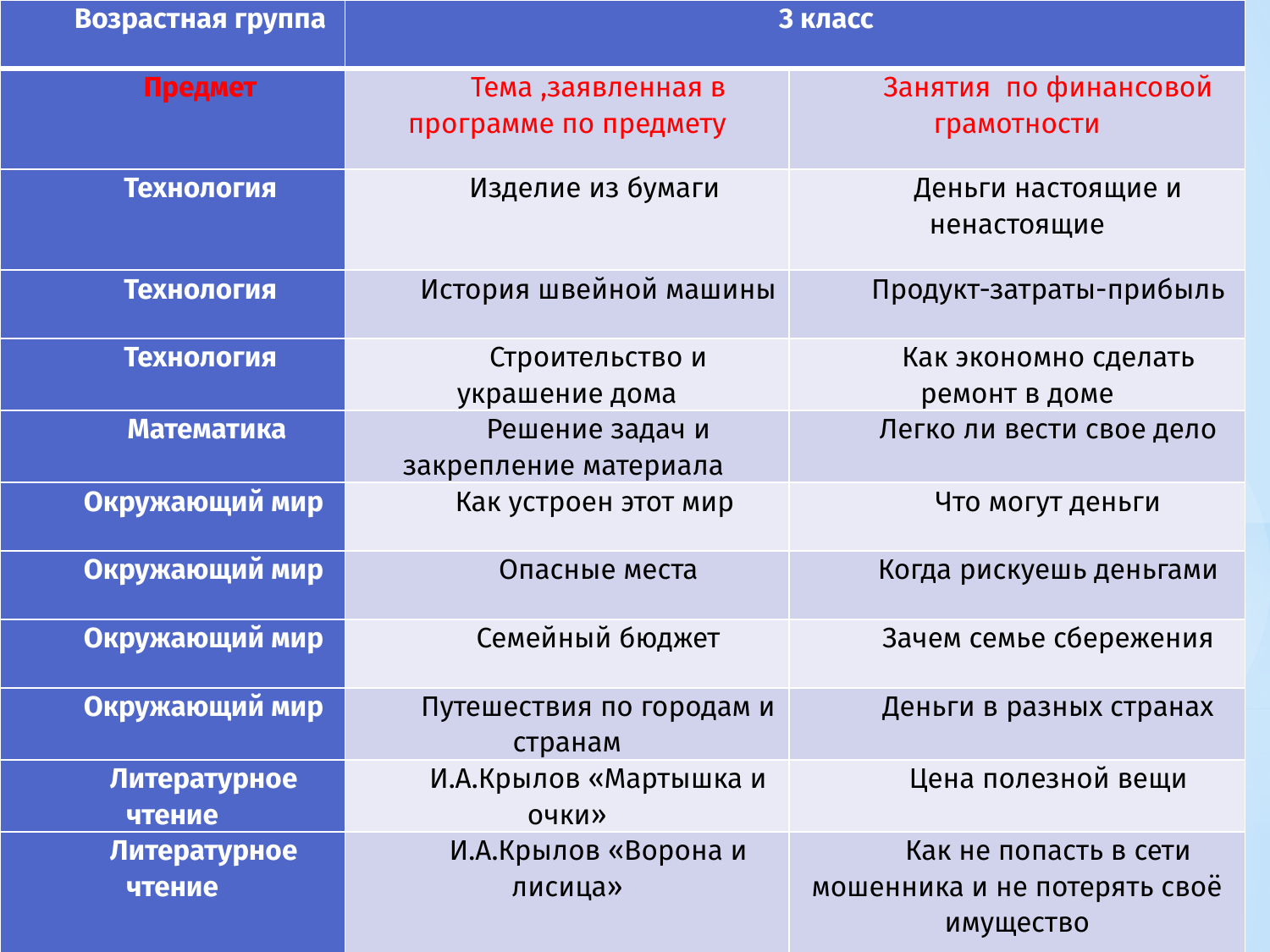

| Возрастная группа | 3 класс |  |
| --- | --- | --- |
| Предмет | Тема ,заявленная в программе по предмету | Занятия по финансовой грамотности |
| Технология | Изделие из бумаги | Деньги настоящие и ненастоящие |
| Технология | История швейной машины | Продукт-затраты-прибыль |
| Технология | Строительство и украшение дома | Как экономно сделать ремонт в доме |
| Математика | Решение задач и закрепление материала | Легко ли вести свое дело |
| Окружающий мир | Как устроен этот мир | Что могут деньги |
| Окружающий мир | Опасные места | Когда рискуешь деньгами |
| Окружающий мир | Семейный бюджет | Зачем семье сбережения |
| Окружающий мир | Путешествия по городам и странам | Деньги в разных странах |
| Литературное чтение | И.А.Крылов «Мартышка и очки» | Цена полезной вещи |
| Литературное чтение | И.А.Крылов «Ворона и лисица» | Как не попасть в сети мошенника и не потерять своё имущество |